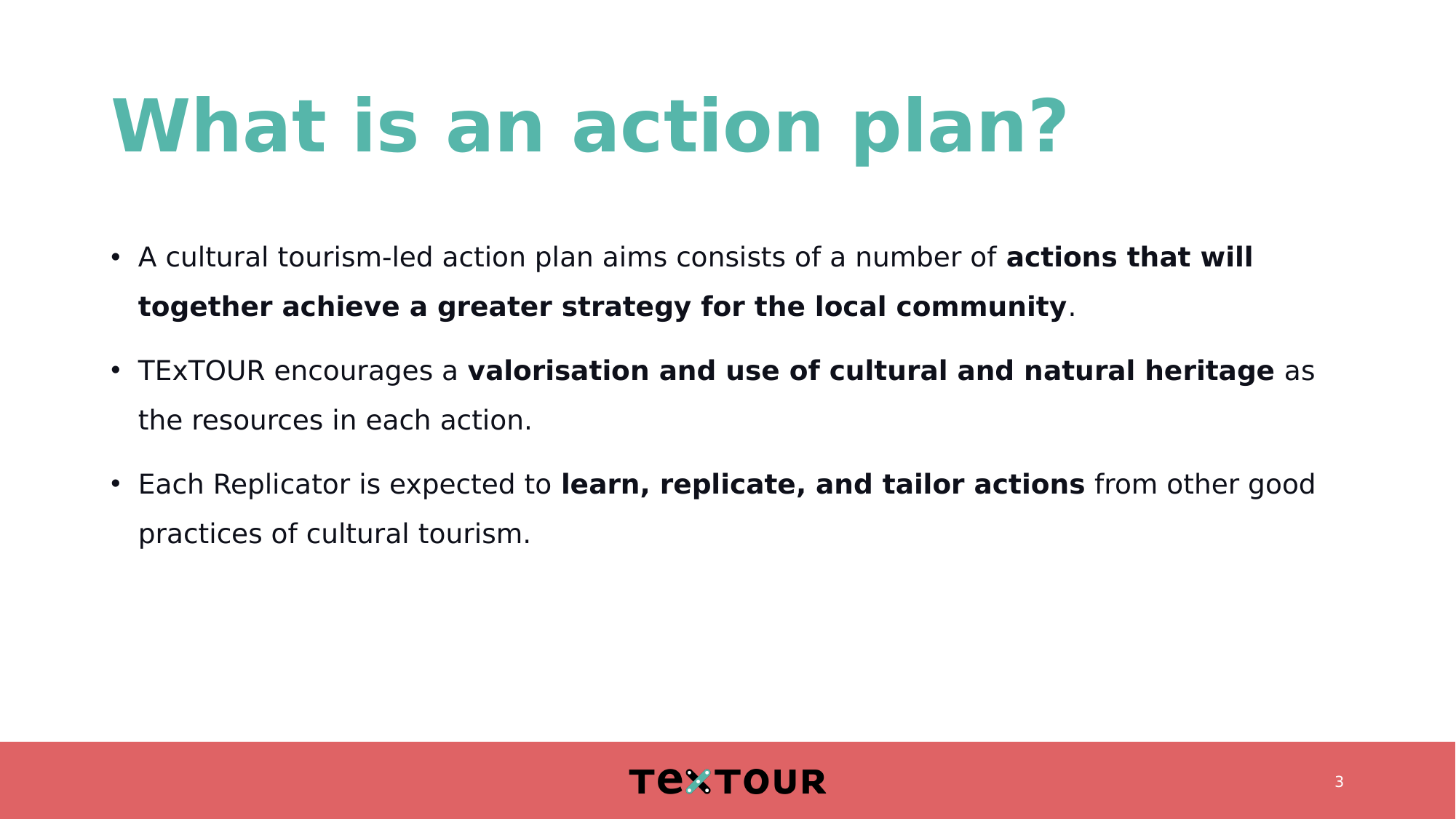

# What is an action plan?
A cultural tourism-led action plan aims consists of a number of actions that will together achieve a greater strategy for the local community.
TExTOUR encourages a valorisation and use of cultural and natural heritage as the resources in each action.
Each Replicator is expected to learn, replicate, and tailor actions from other good practices of cultural tourism.

3